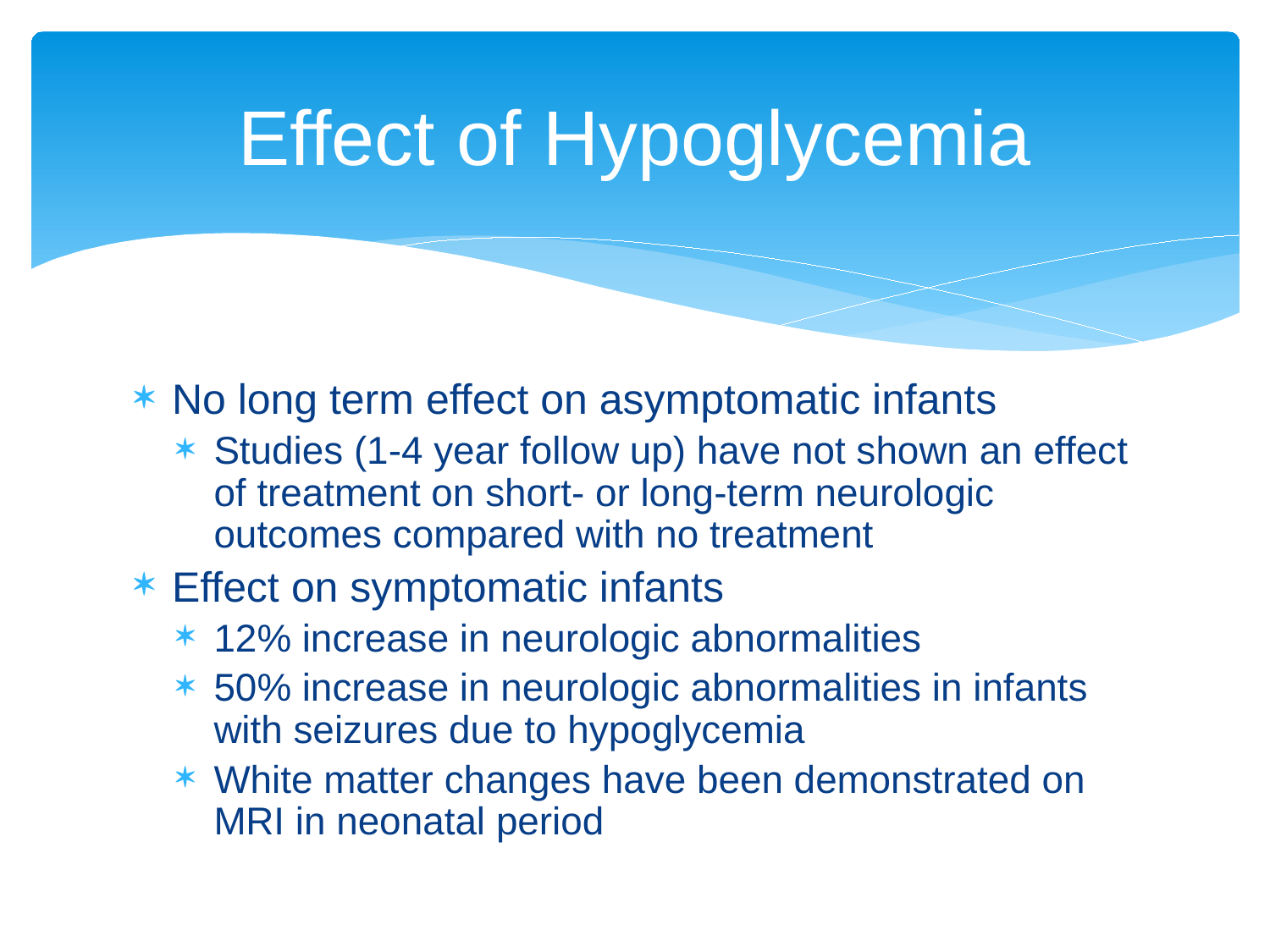

# Effect of Hypoglycemia
No long term effect on asymptomatic infants
Studies (1-4 year follow up) have not shown an effect of treatment on short- or long-term neurologic outcomes compared with no treatment
Effect on symptomatic infants
12% increase in neurologic abnormalities
50% increase in neurologic abnormalities in infants with seizures due to hypoglycemia
White matter changes have been demonstrated on MRI in neonatal period